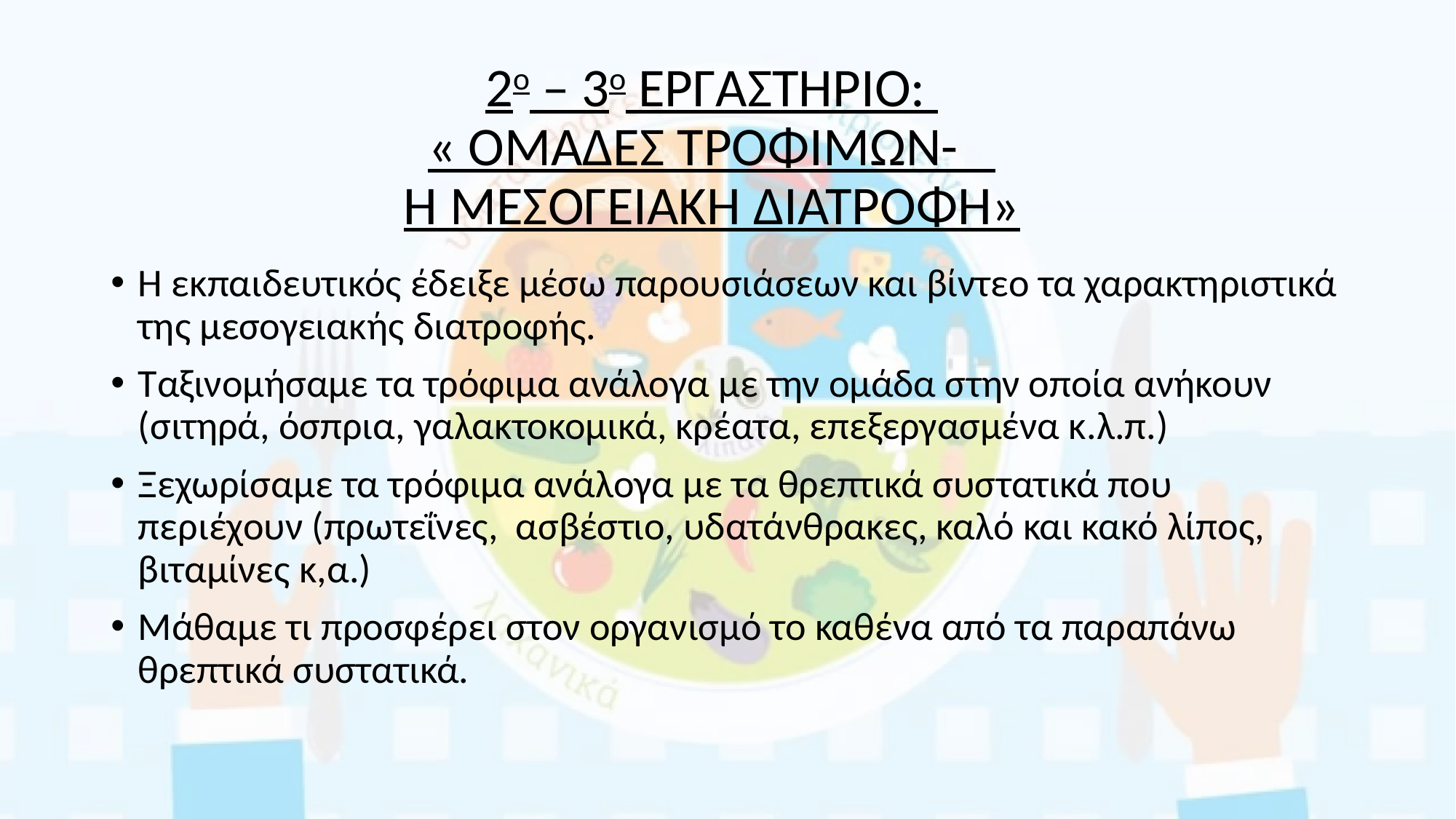

# 2ο – 3ο ΕΡΓΑΣΤΗΡΙΟ: « ΟΜΑΔΕΣ ΤΡΟΦΙΜΩΝ- Η ΜΕΣΟΓΕΙΑΚΗ ΔΙΑΤΡΟΦΗ»
Η εκπαιδευτικός έδειξε μέσω παρουσιάσεων και βίντεο τα χαρακτηριστικά της μεσογειακής διατροφής.
Ταξινομήσαμε τα τρόφιμα ανάλογα με την ομάδα στην οποία ανήκουν (σιτηρά, όσπρια, γαλακτοκομικά, κρέατα, επεξεργασμένα κ.λ.π.)
Ξεχωρίσαμε τα τρόφιμα ανάλογα με τα θρεπτικά συστατικά που περιέχουν (πρωτεΐνες,  ασβέστιο, υδατάνθρακες, καλό και κακό λίπος, βιταμίνες κ,α.)
Μάθαμε τι προσφέρει στον οργανισμό το καθένα από τα παραπάνω θρεπτικά συστατικά.